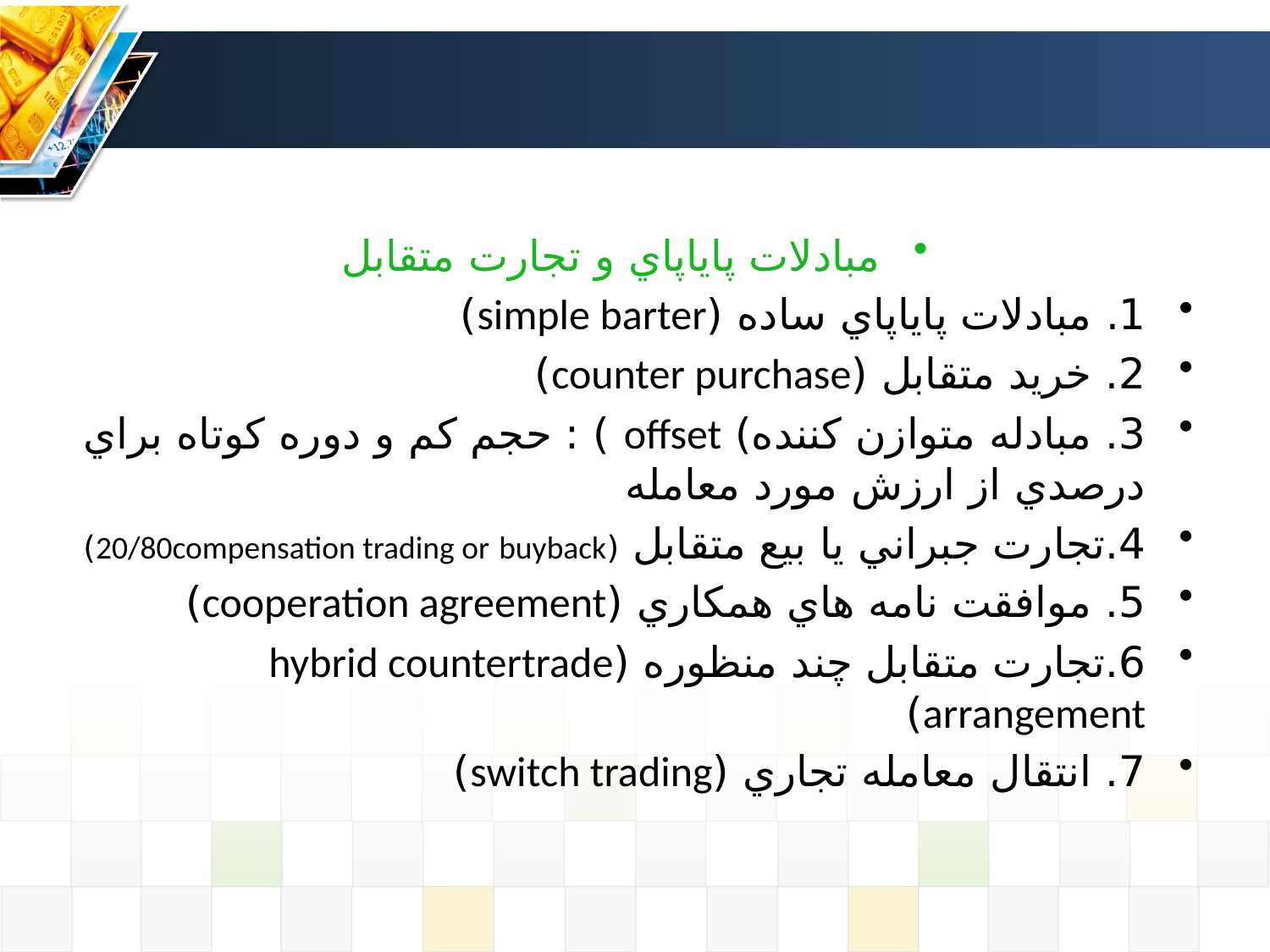

#
مبادلات پاياپاي و تجارت متقابل
1. مبادلات پاياپاي ساده (simple barter)
2. خريد متقابل (counter purchase)
3. مبادله متوازن كننده) offset ) : حجم كم و دوره كوتاه براي درصدي از ارزش مورد معامله
4.تجارت جبراني يا بيع متقابل (20/80compensation trading or buyback)
5. موافقت نامه هاي همكاري (cooperation agreement)
6.تجارت متقابل چند منظوره (hybrid countertrade arrangement)
7. انتقال معامله تجاري (switch trading)